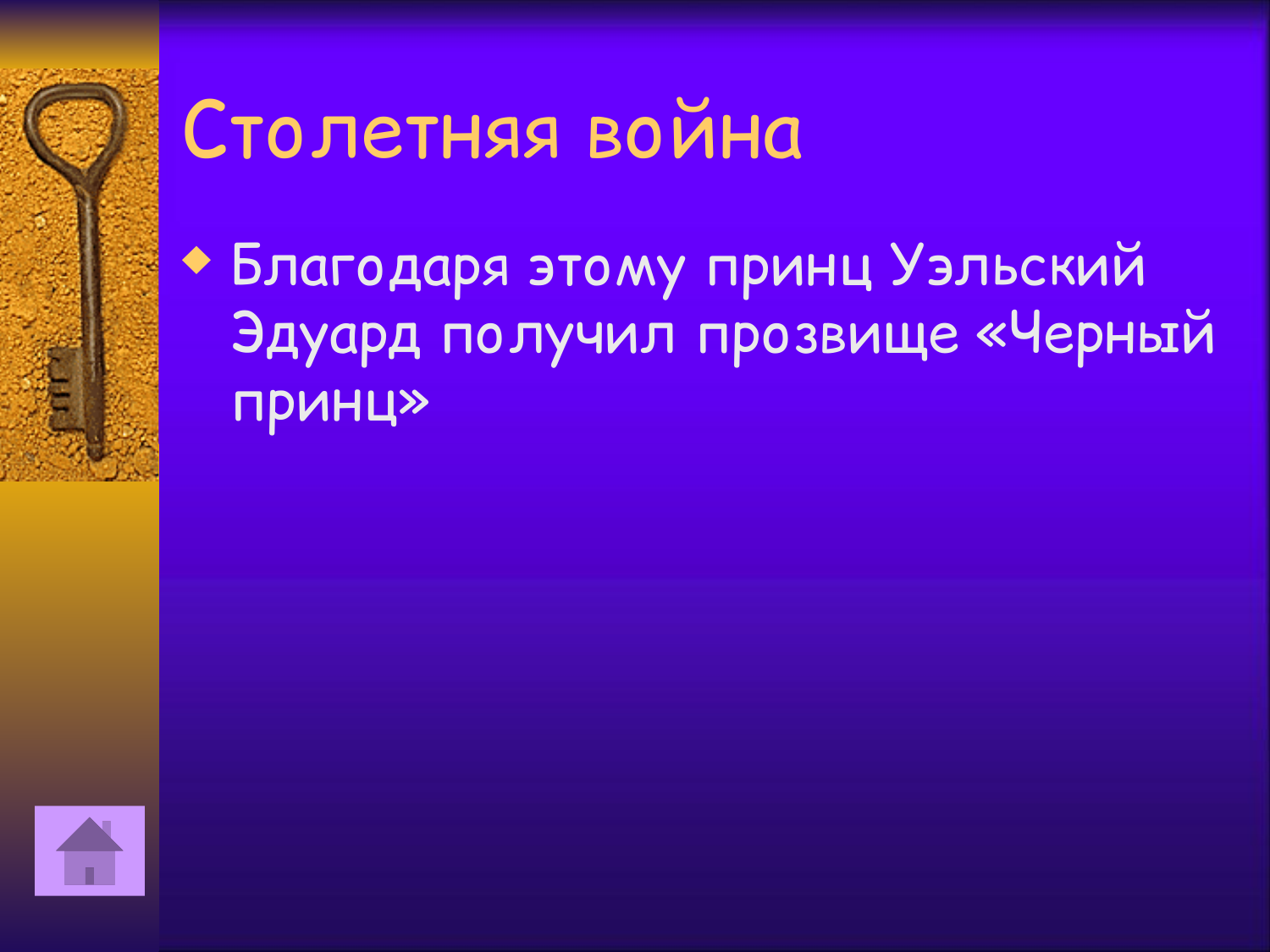

# Столетняя война
Благодаря этому принц Уэльский Эдуард получил прозвище «Черный принц»